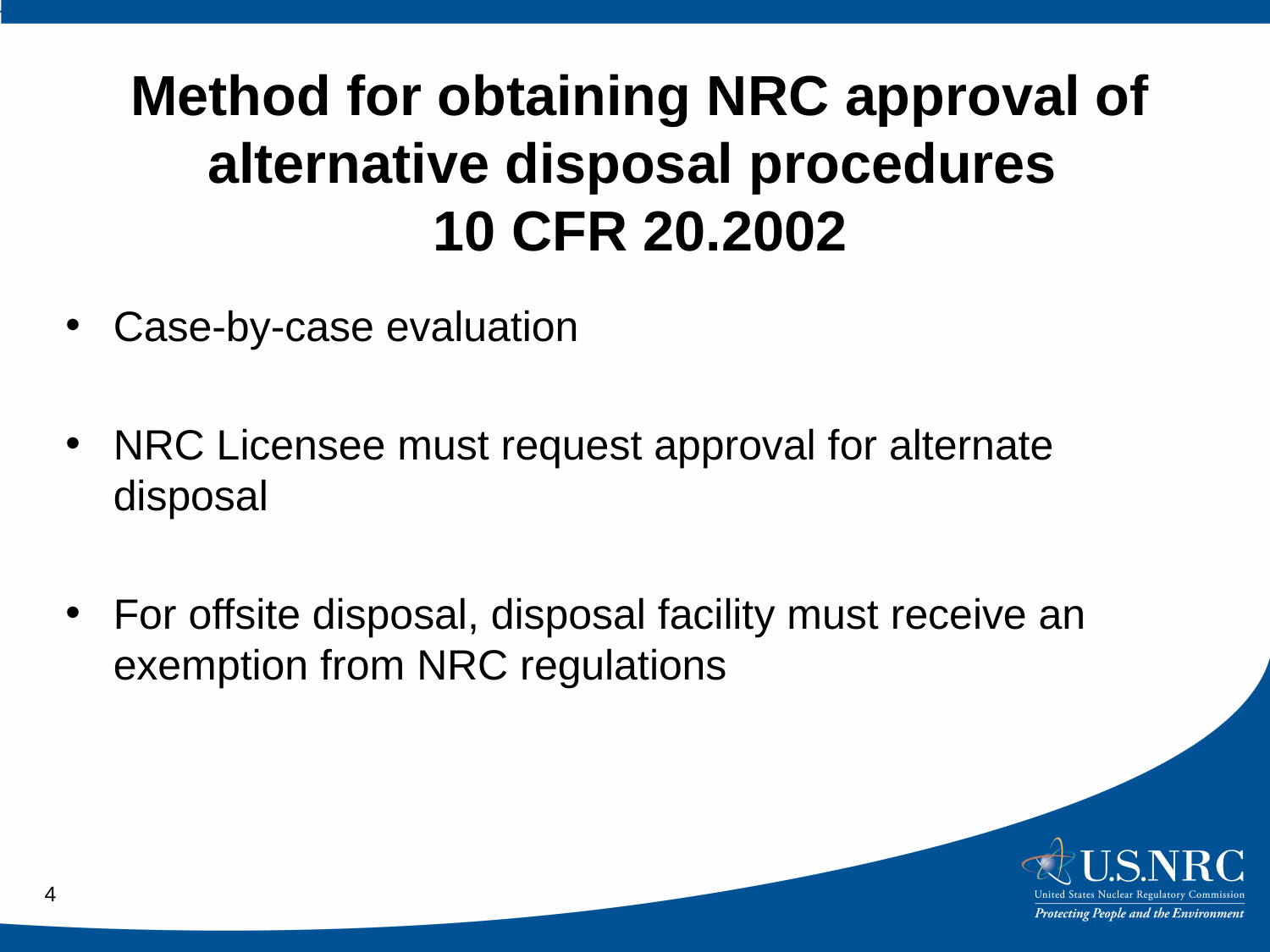

Method for obtaining NRC approval of alternative disposal procedures
10 CFR 20.2002
Case-by-case evaluation

NRC Licensee must request approval for alternate disposal

For offsite disposal, disposal facility must receive an exemption from NRC regulations

4